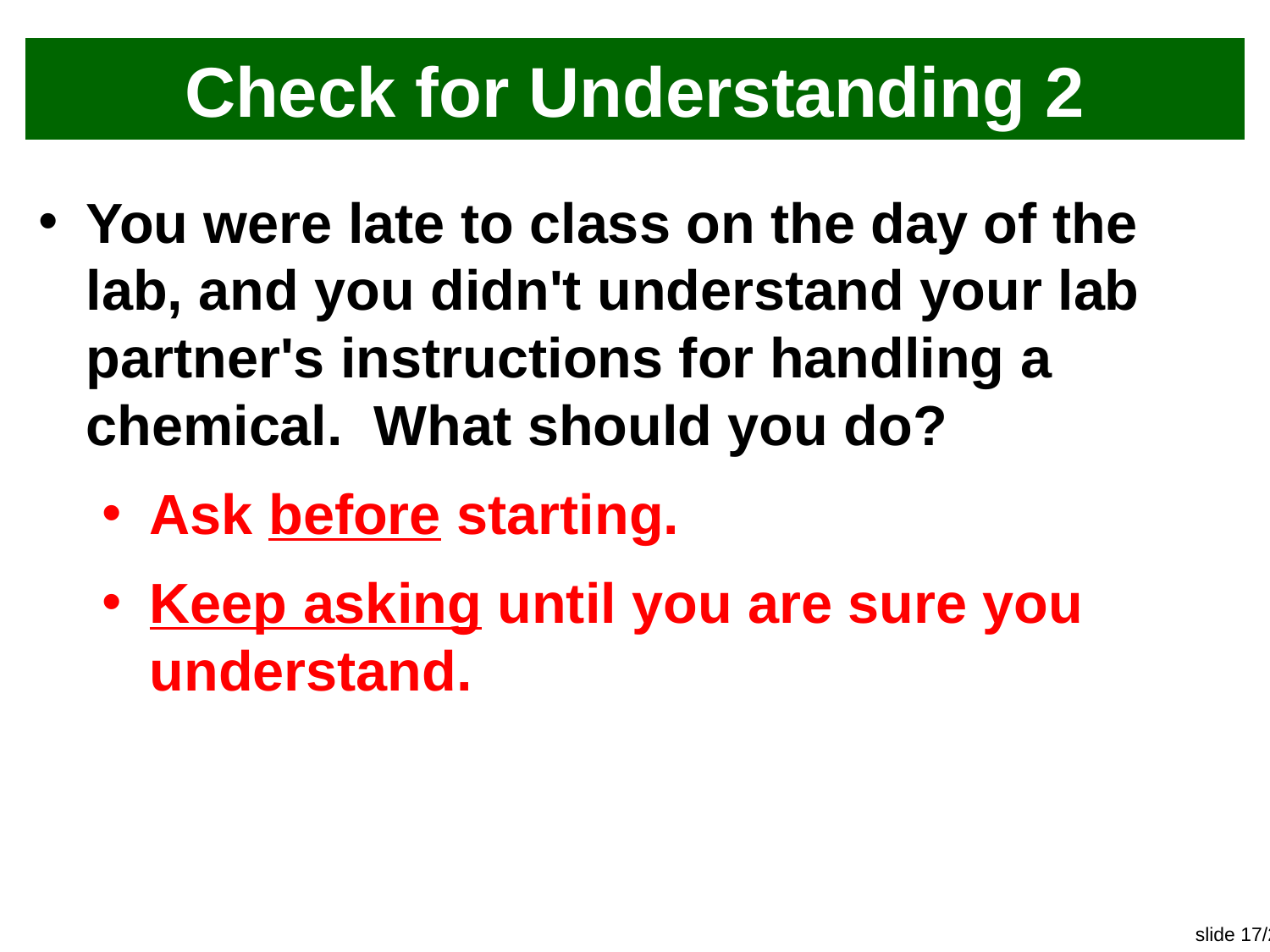

# Check for Understanding 2
You were late to class on the day of the lab, and you didn't understand your lab partner's instructions for handling a chemical.  What should you do?
Ask before starting.
Keep asking until you are sure you understand.